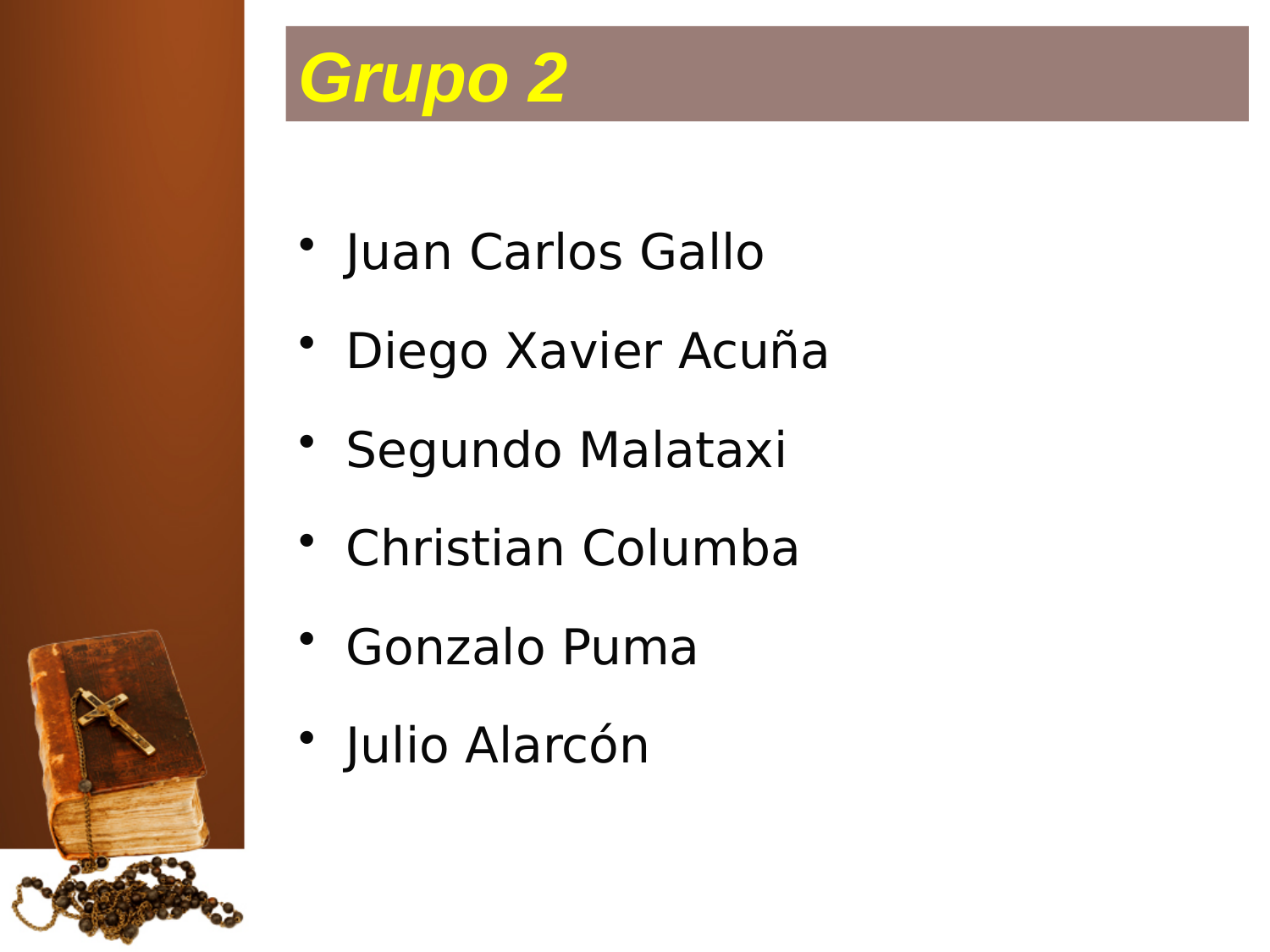

# Grupo 2
Juan Carlos Gallo
Diego Xavier Acuña
Segundo Malataxi
Christian Columba
Gonzalo Puma
Julio Alarcón